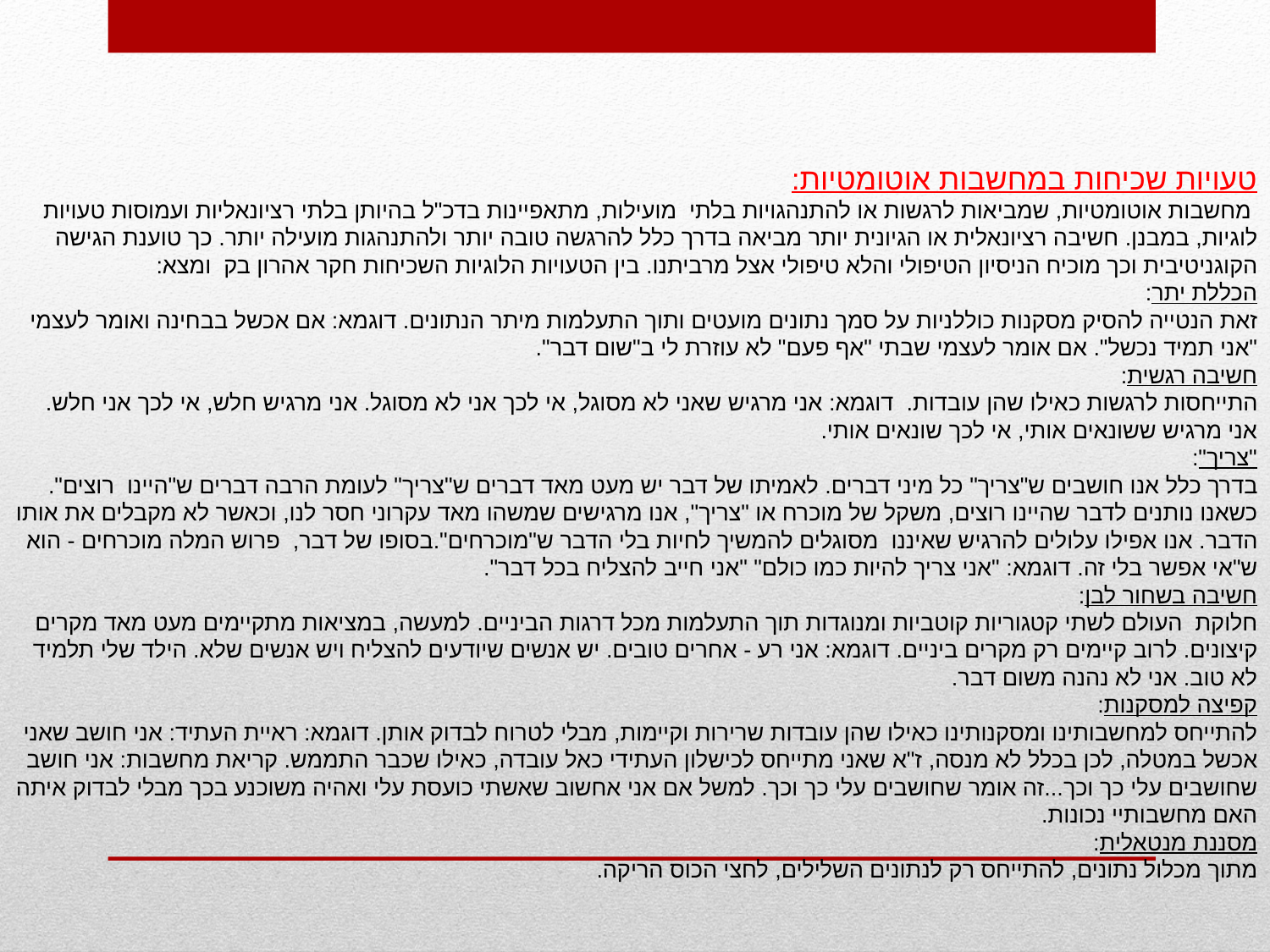

טעויות שכיחות במחשבות אוטומטיות:
 מחשבות אוטומטיות, שמביאות לרגשות או להתנהגויות בלתי  מועילות, מתאפיינות בדכ"ל בהיותן בלתי רציונאליות ועמוסות טעויות  לוגיות, במבנן. חשיבה רציונאלית או הגיונית יותר מביאה בדרך כלל להרגשה טובה יותר ולהתנהגות מועילה יותר. כך טוענת הגישה הקוגניטיבית וכך מוכיח הניסיון הטיפולי והלא טיפולי אצל מרביתנו. בין הטעויות הלוגיות השכיחות חקר אהרון בק  ומצא:
הכללת יתר:
	זאת הנטייה להסיק מסקנות כוללניות על סמך נתונים מועטים ותוך התעלמות מיתר הנתונים. דוגמא: אם אכשל בבחינה ואומר לעצמי "אני תמיד נכשל". אם אומר לעצמי שבתי "אף פעם" לא עוזרת לי ב"שום דבר".
חשיבה רגשית:
	התייחסות לרגשות כאילו שהן עובדות.  דוגמא: אני מרגיש שאני לא מסוגל, אי לכך אני לא מסוגל. אני מרגיש חלש, אי לכך אני חלש. אני מרגיש ששונאים אותי, אי לכך שונאים אותי.
"צריך":
	בדרך כלל אנו חושבים ש"צריך" כל מיני דברים. לאמיתו של דבר יש מעט מאד דברים ש"צריך" לעומת הרבה דברים ש"היינו  רוצים". כשאנו נותנים לדבר שהיינו רוצים, משקל של מוכרח או "צריך", אנו מרגישים שמשהו מאד עקרוני חסר לנו, וכאשר לא מקבלים את אותו הדבר. אנו אפילו עלולים להרגיש שאיננו  מסוגלים להמשיך לחיות בלי הדבר ש"מוכרחים".בסופו של דבר,  פרוש המלה מוכרחים - הוא ש"אי אפשר בלי זה. דוגמא: "אני צריך להיות כמו כולם" "אני חייב להצליח בכל דבר".
חשיבה בשחור לבן:
	חלוקת  העולם לשתי קטגוריות קוטביות ומנוגדות תוך התעלמות מכל דרגות הביניים. למעשה, במציאות מתקיימים מעט מאד מקרים קיצונים. לרוב קיימים רק מקרים ביניים. דוגמא: אני רע - אחרים טובים. יש אנשים שיודעים להצליח ויש אנשים שלא. הילד שלי תלמיד לא טוב. אני לא נהנה משום דבר.
קפיצה למסקנות:
	להתייחס למחשבותינו ומסקנותינו כאילו שהן עובדות שרירות וקיימות, מבלי לטרוח לבדוק אותן. דוגמא: ראיית העתיד: אני חושב שאני אכשל במטלה, לכן בכלל לא מנסה, ז"א שאני מתייחס לכישלון העתידי כאל עובדה, כאילו שכבר התממש. קריאת מחשבות: אני חושב שחושבים עלי כך וכך...זה אומר שחושבים עלי כך וכך. למשל אם אני אחשוב שאשתי כועסת עלי ואהיה משוכנע בכך מבלי לבדוק איתה האם מחשבותיי נכונות.
מסננת מנטאלית:
	מתוך מכלול נתונים, להתייחס רק לנתונים השלילים, לחצי הכוס הריקה.